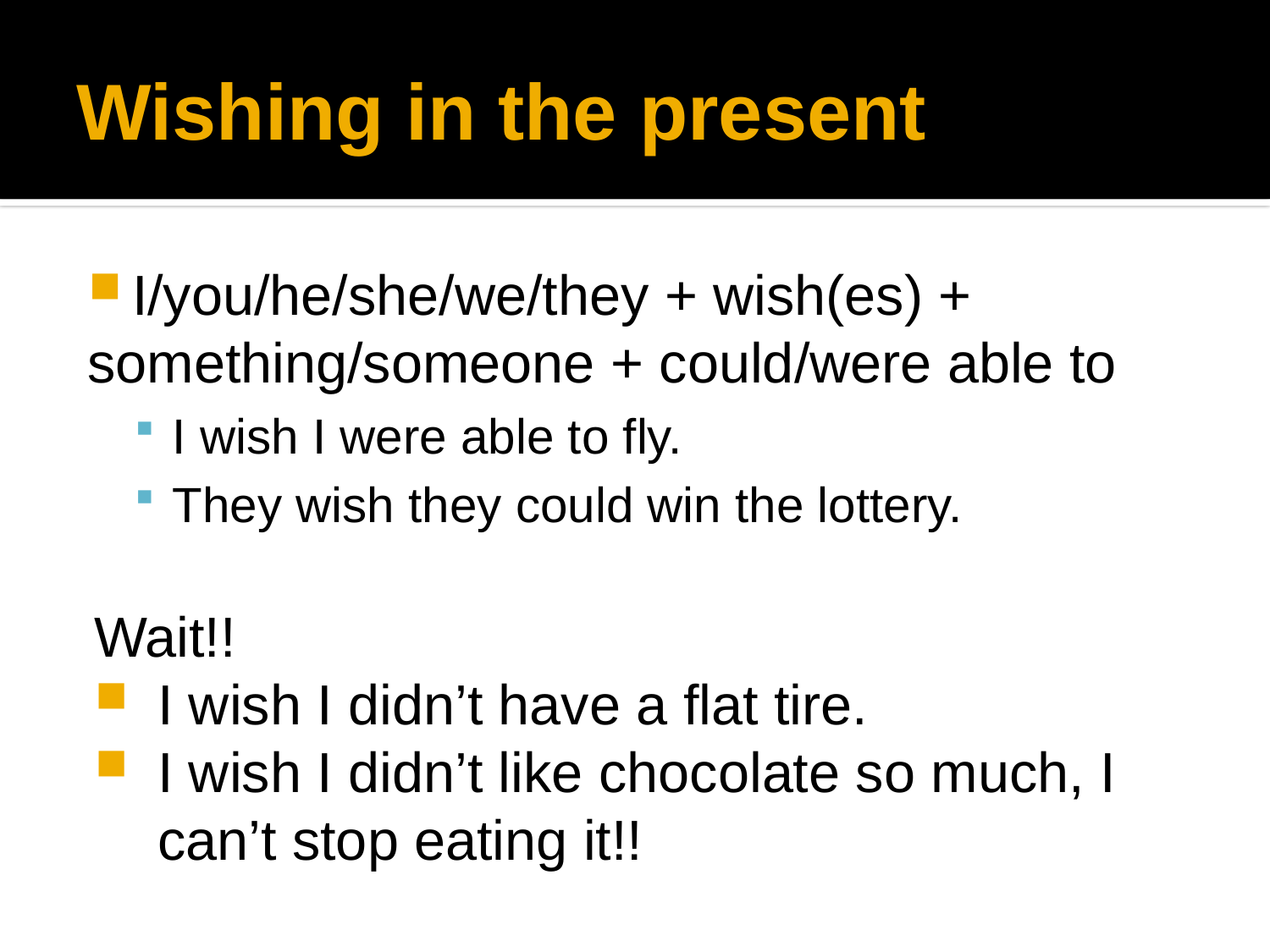

# Wishing in the present
I/you/he/she/we/they + wish(es) +
something/someone + could/were able to
I wish I were able to fly.
They wish they could win the lottery.

Wait!!
I wish I didn’t have a flat tire.
I wish I didn’t like chocolate so much, I can’t stop eating it!!